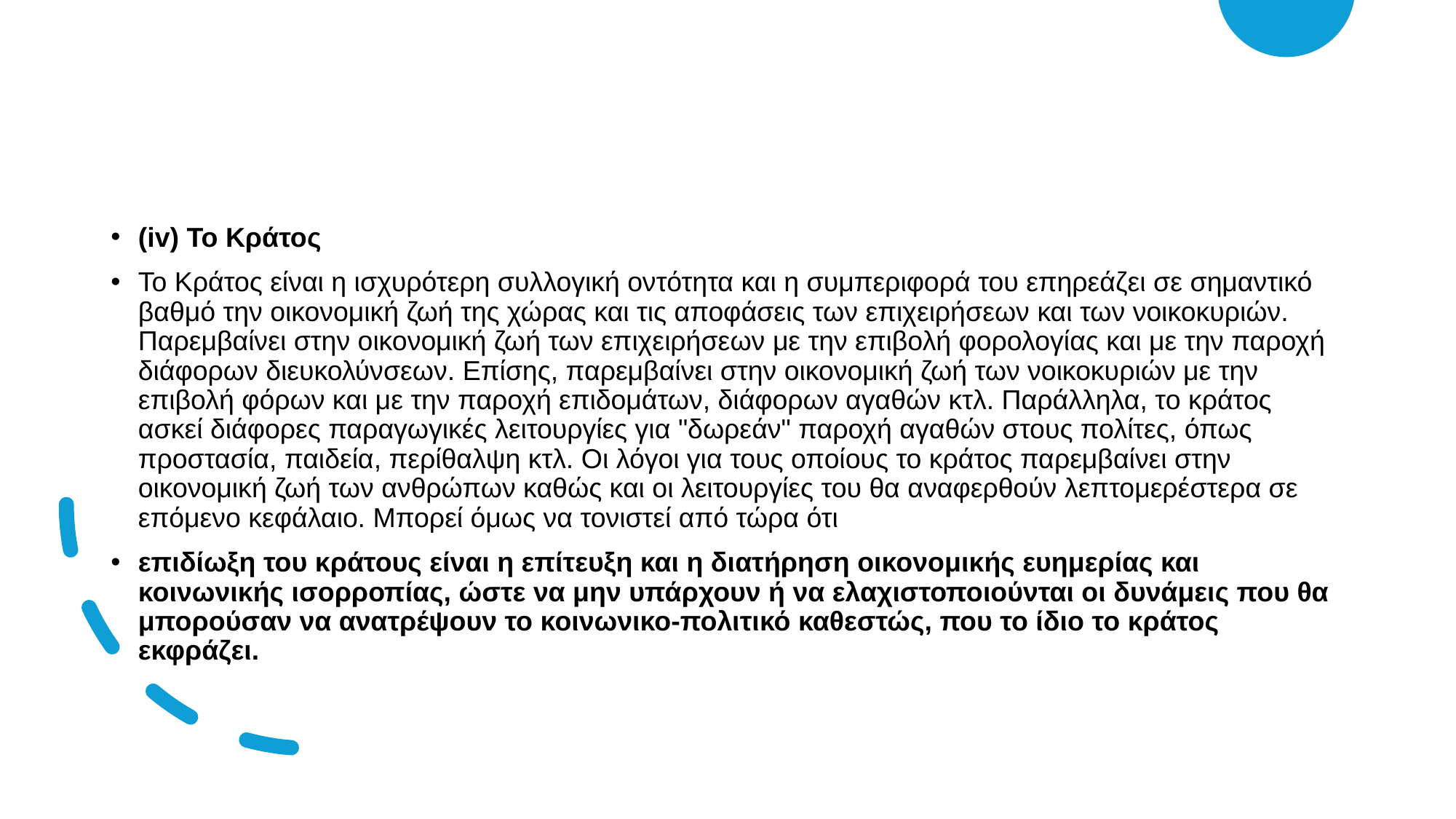

(iv) Το Κράτος
Το Κράτος είναι η ισχυρότερη συλλογική οντότητα και η συμπεριφορά του επηρεάζει σε σημαντικό βαθμό την οικονομική ζωή της χώρας και τις αποφάσεις των επιχειρήσεων και των νοικοκυριών. Παρεμβαίνει στην οικονομική ζωή των επιχειρήσεων με την επιβολή φορολογίας και με την παροχή διάφορων διευκολύνσεων. Επίσης, παρεμβαίνει στην οικονομική ζωή των νοικοκυριών με την επιβολή φόρων και με την παροχή επιδομάτων, διάφορων αγαθών κτλ. Παράλληλα, το κράτος ασκεί διάφορες παραγωγικές λειτουργίες για "δωρεάν" παροχή αγαθών στους πολίτες, όπως προστασία, παιδεία, περίθαλψη κτλ. Οι λόγοι για τους οποίους το κράτος παρεμβαίνει στην οικονομική ζωή των ανθρώπων καθώς και οι λειτουργίες του θα αναφερθούν λεπτομερέστερα σε επόμενο κεφάλαιο. Μπορεί όμως να τονιστεί από τώρα ότι
επιδίωξη του κράτους είναι η επίτευξη και η διατήρηση οικονομικής ευημερίας και κοινωνικής ισορροπίας, ώστε να μην υπάρχουν ή να ελαχιστοποιούνται οι δυνάμεις που θα μπορούσαν να ανατρέψουν το κοινωνικο-πολιτικό καθεστώς, που το ίδιο το κράτος εκφράζει.